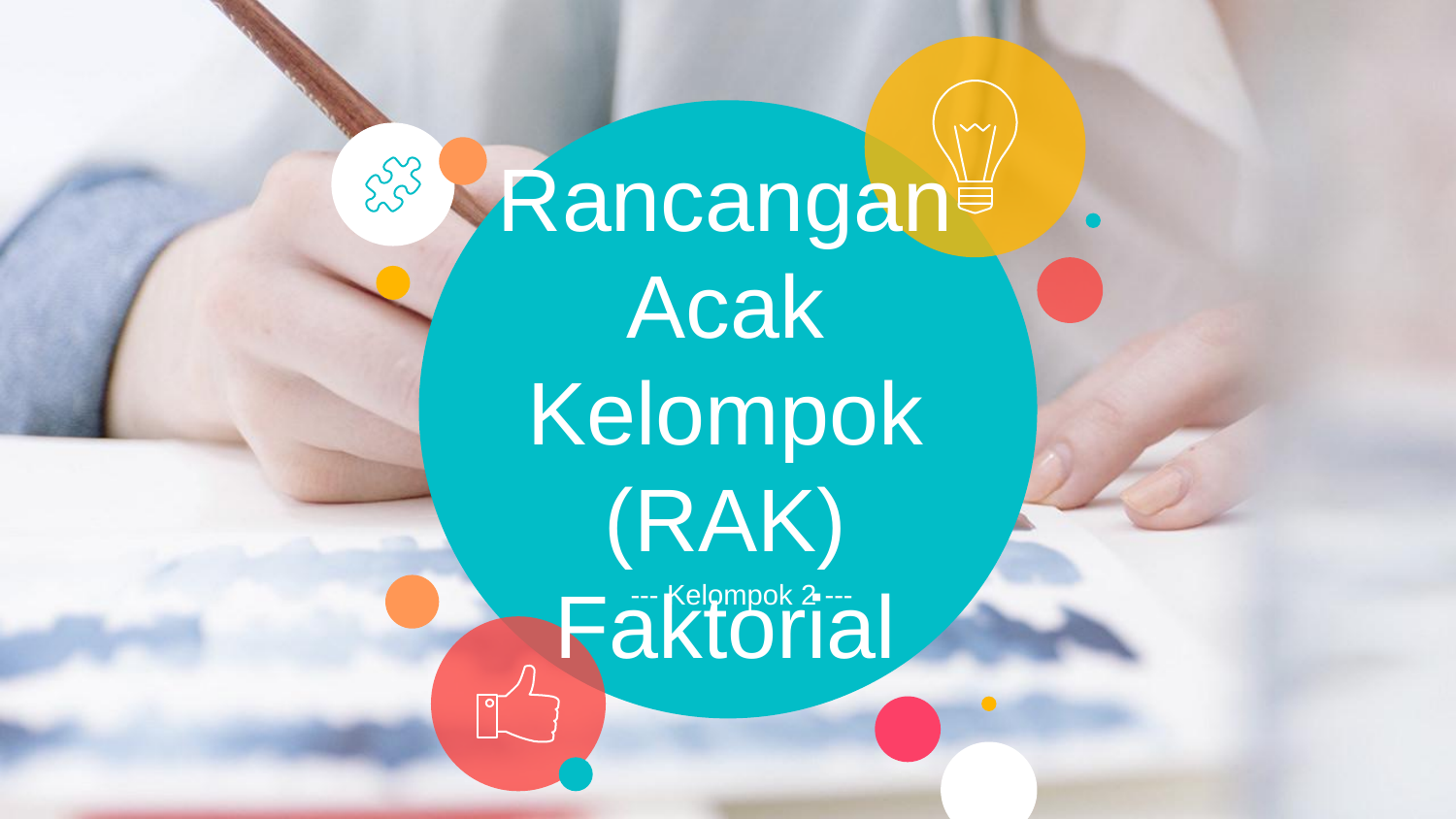

# Rancangan Acak Kelompok (RAK) Faktorial
--- Kelompok 2 ---